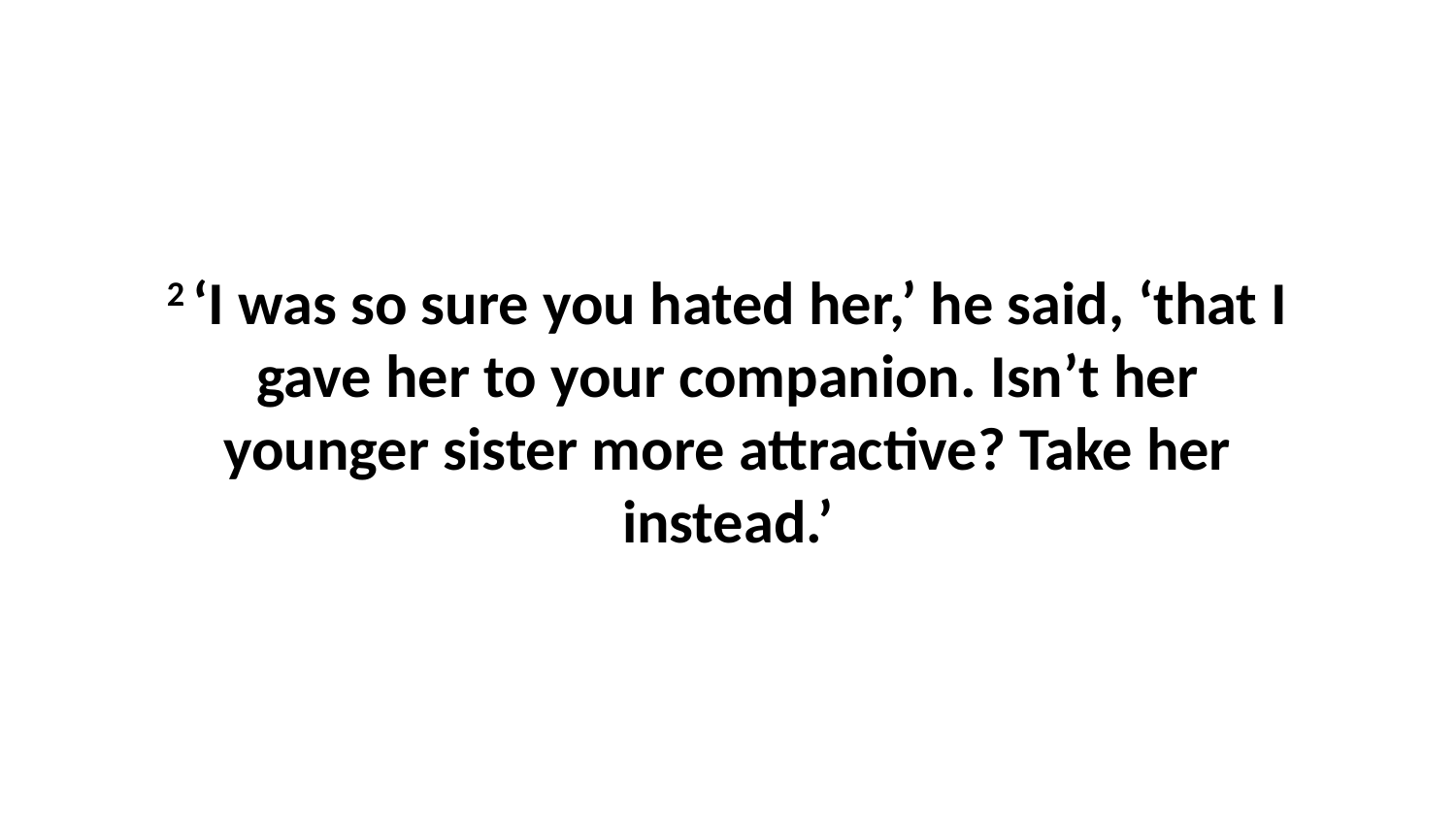

2 ‘I was so sure you hated her,’ he said, ‘that I gave her to your companion. Isn’t her younger sister more attractive? Take her instead.’